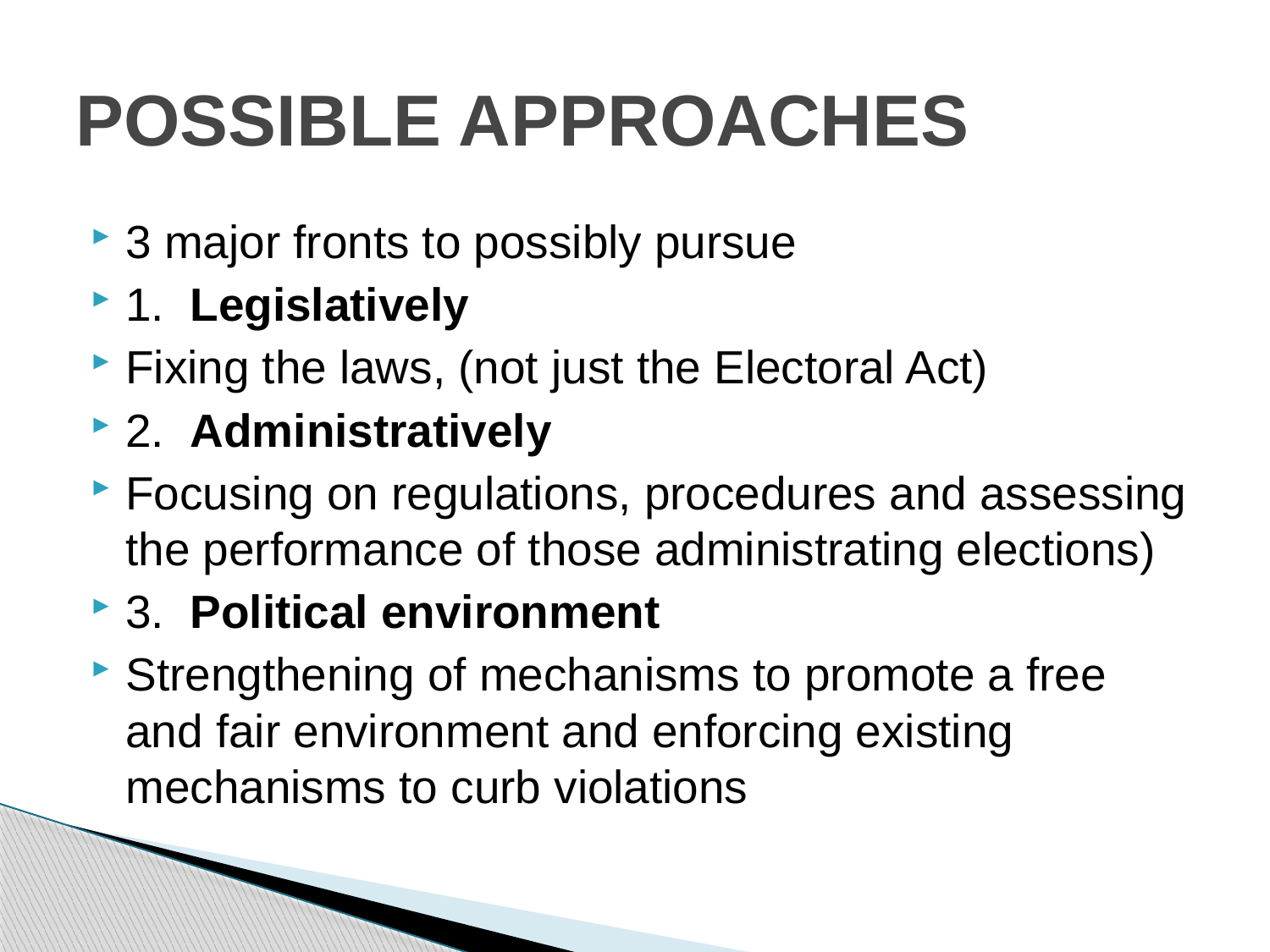

# POSSIBLE APPROACHES
3 major fronts to possibly pursue
1.  Legislatively
Fixing the laws, (not just the Electoral Act)
2.  Administratively
Focusing on regulations, procedures and assessing the performance of those administrating elections)
3.  Political environment
Strengthening of mechanisms to promote a free and fair environment and enforcing existing mechanisms to curb violations